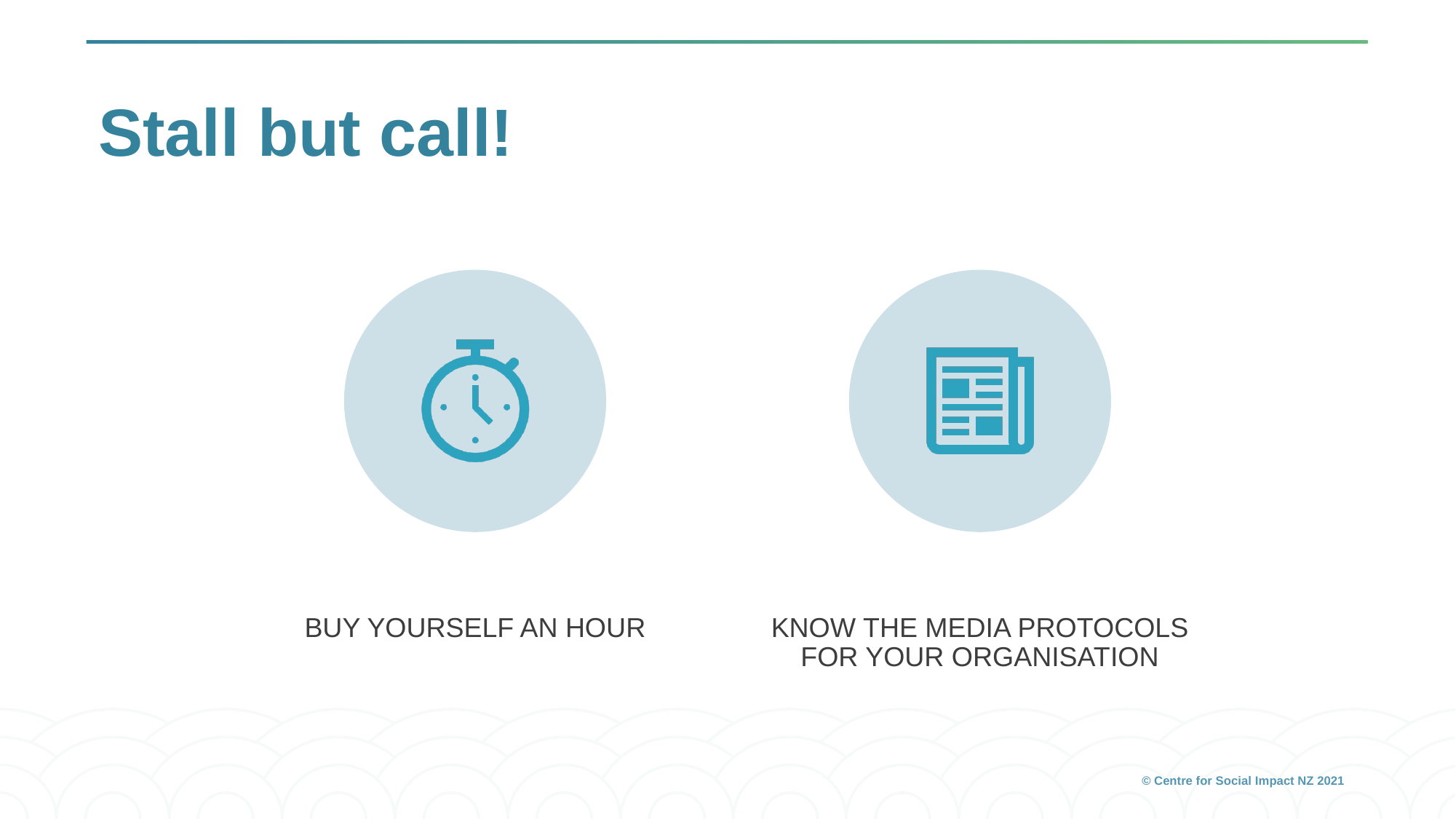

# Stall but call!
Buy yourself an hour

Know the media protocols for your organisation